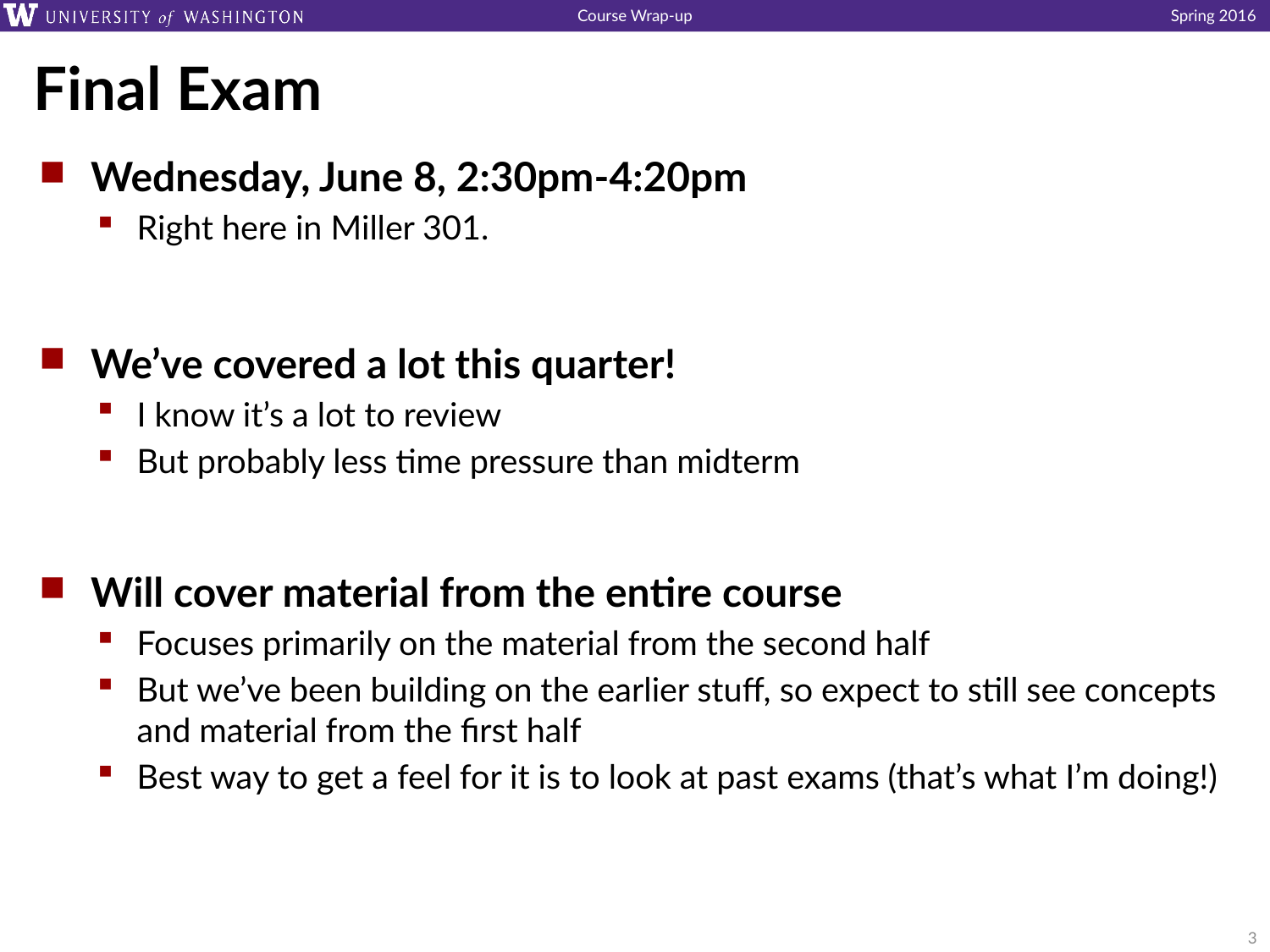

# Final Exam
Wednesday, June 8, 2:30pm-4:20pm
Right here in Miller 301.

We’ve covered a lot this quarter!
I know it’s a lot to review
But probably less time pressure than midterm

Will cover material from the entire course
Focuses primarily on the material from the second half
But we’ve been building on the earlier stuff, so expect to still see concepts and material from the first half
Best way to get a feel for it is to look at past exams (that’s what I’m doing!)

3